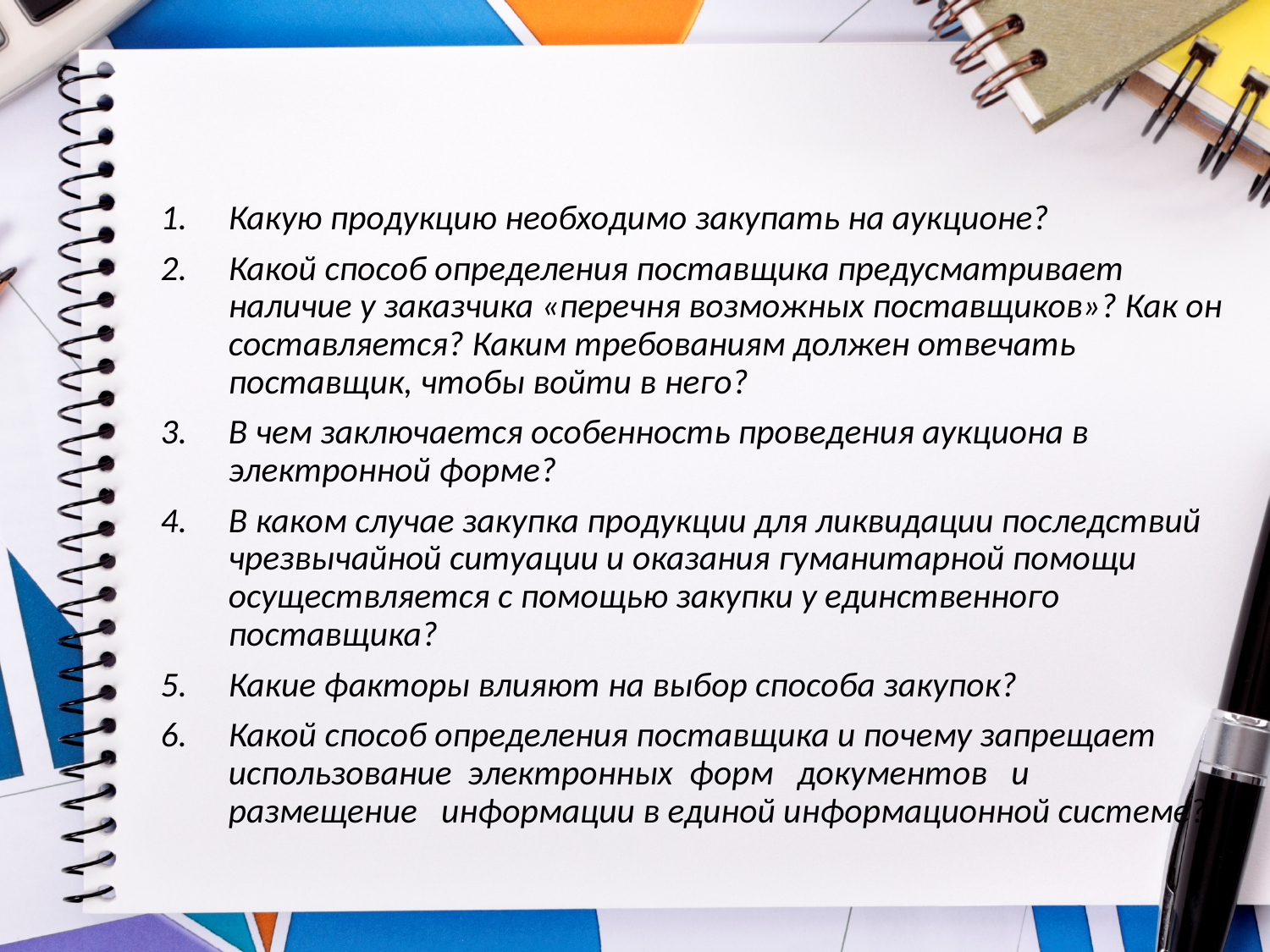

Какую продукцию необходимо закупать на аукционе?
Какой способ определения поставщика предусматривает наличие у заказчика «перечня возможных поставщиков»? Как он составляется? Каким требованиям должен отвечать поставщик, чтобы войти в него?
В чем заключается особенность проведения аукциона в электронной форме?
В каком случае закупка продукции для ликвидации последствий чрезвычайной ситуации и оказания гуманитарной помощи осуществляется с помощью закупки у единственного поставщика?
Какие факторы влияют на выбор способа закупок?
Какой способ определения поставщика и почему запрещает использование  электронных  форм   документов   и   размещение   информации в единой информационной системе?